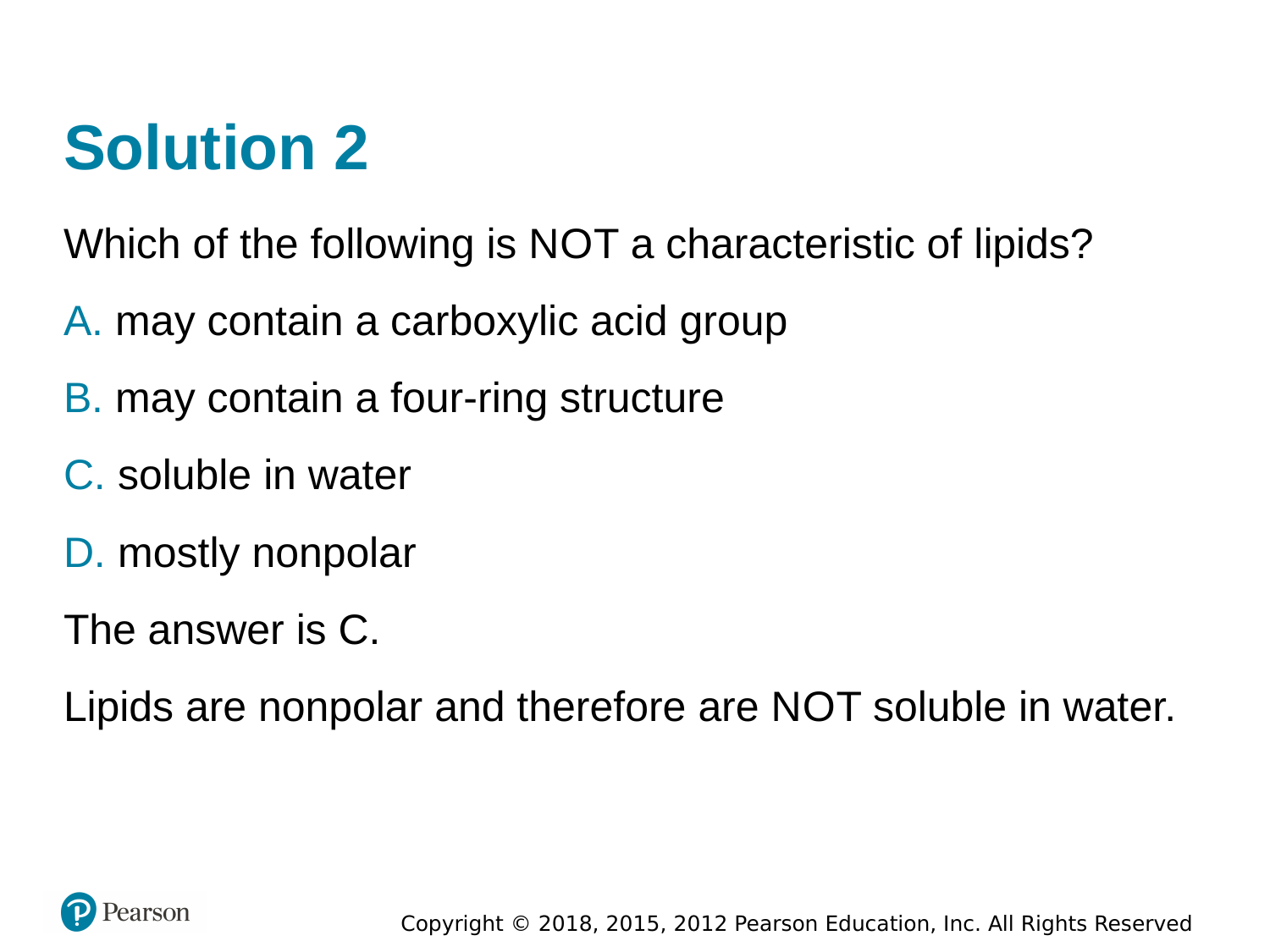

# Solution 2
Which of the following is N O T a characteristic of lipids?
A. may contain a carboxylic acid group
B. may contain a four-ring structure
C. soluble in water
D. mostly nonpolar
The answer is C.
Lipids are nonpolar and therefore are N O T soluble in water.